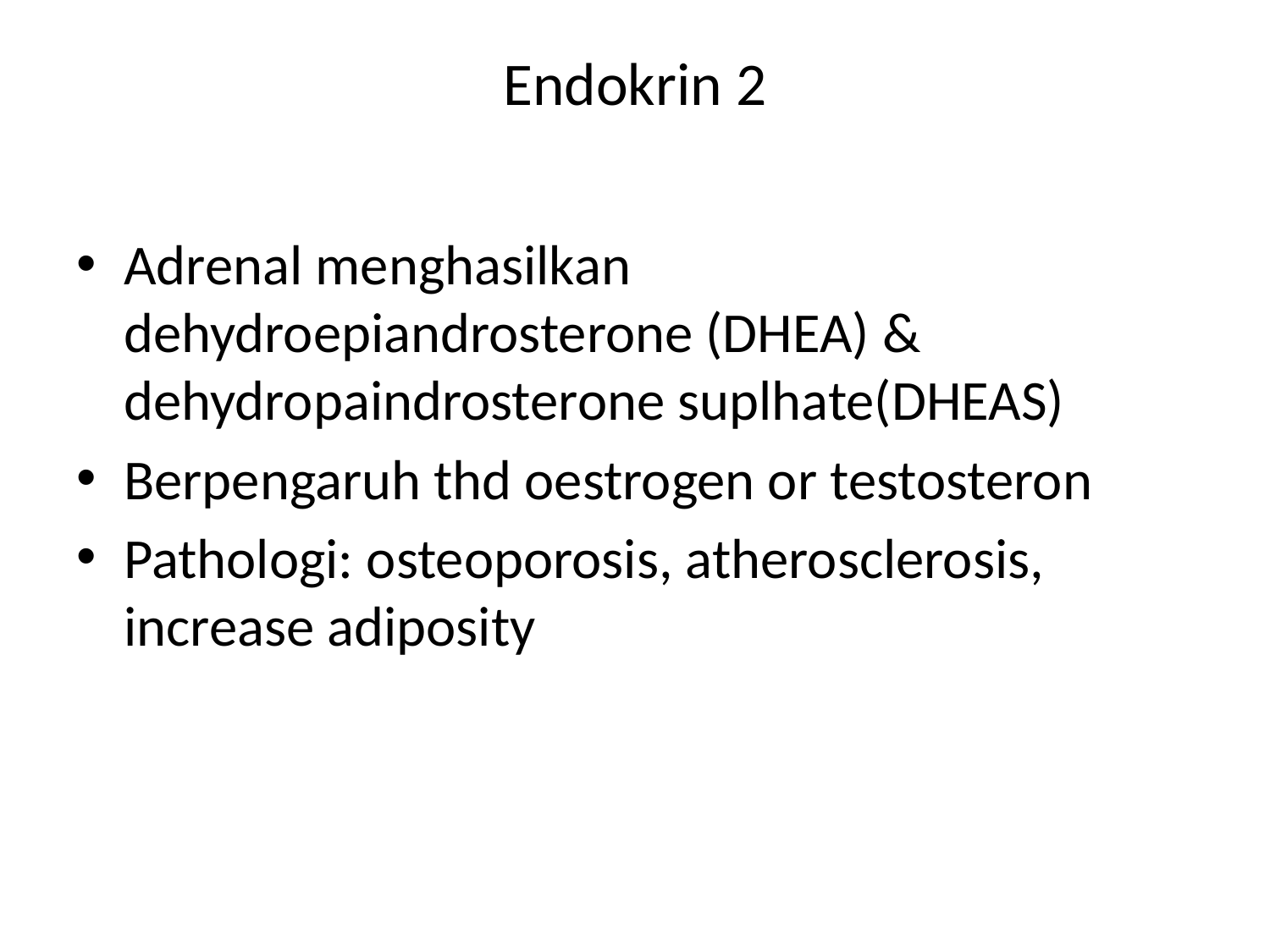

# Endokrin 2
Adrenal menghasilkan dehydroepiandrosterone (DHEA) & dehydropaindrosterone suplhate(DHEAS)
Berpengaruh thd oestrogen or testosteron
Pathologi: osteoporosis, atherosclerosis, increase adiposity